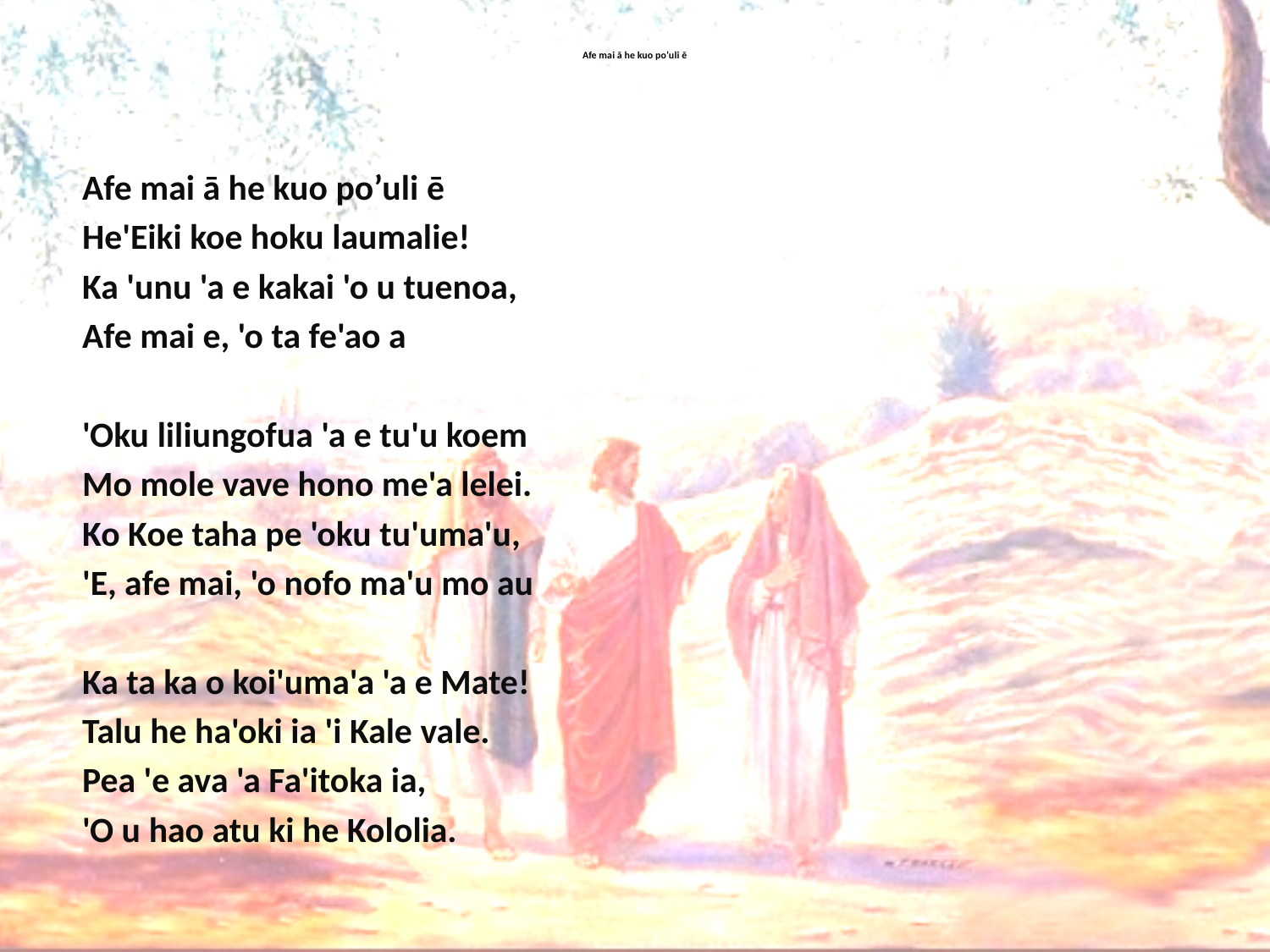

# Afe mai ā he kuo po’uli ē
Afe mai ā he kuo po’uli ē
He'Eiki koe hoku laumalie!
Ka 'unu 'a e kakai 'o u tuenoa,
Afe mai e, 'o ta fe'ao a

'Oku liliungofua 'a e tu'u koem
Mo mole vave hono me'a lelei.
Ko Koe taha pe 'oku tu'uma'u,
'E, afe mai, 'o nofo ma'u mo au

Ka ta ka o koi'uma'a 'a e Mate!
Talu he ha'oki ia 'i Kale vale.
Pea 'e ava 'a Fa'itoka ia,
'O u hao atu ki he Kololia.